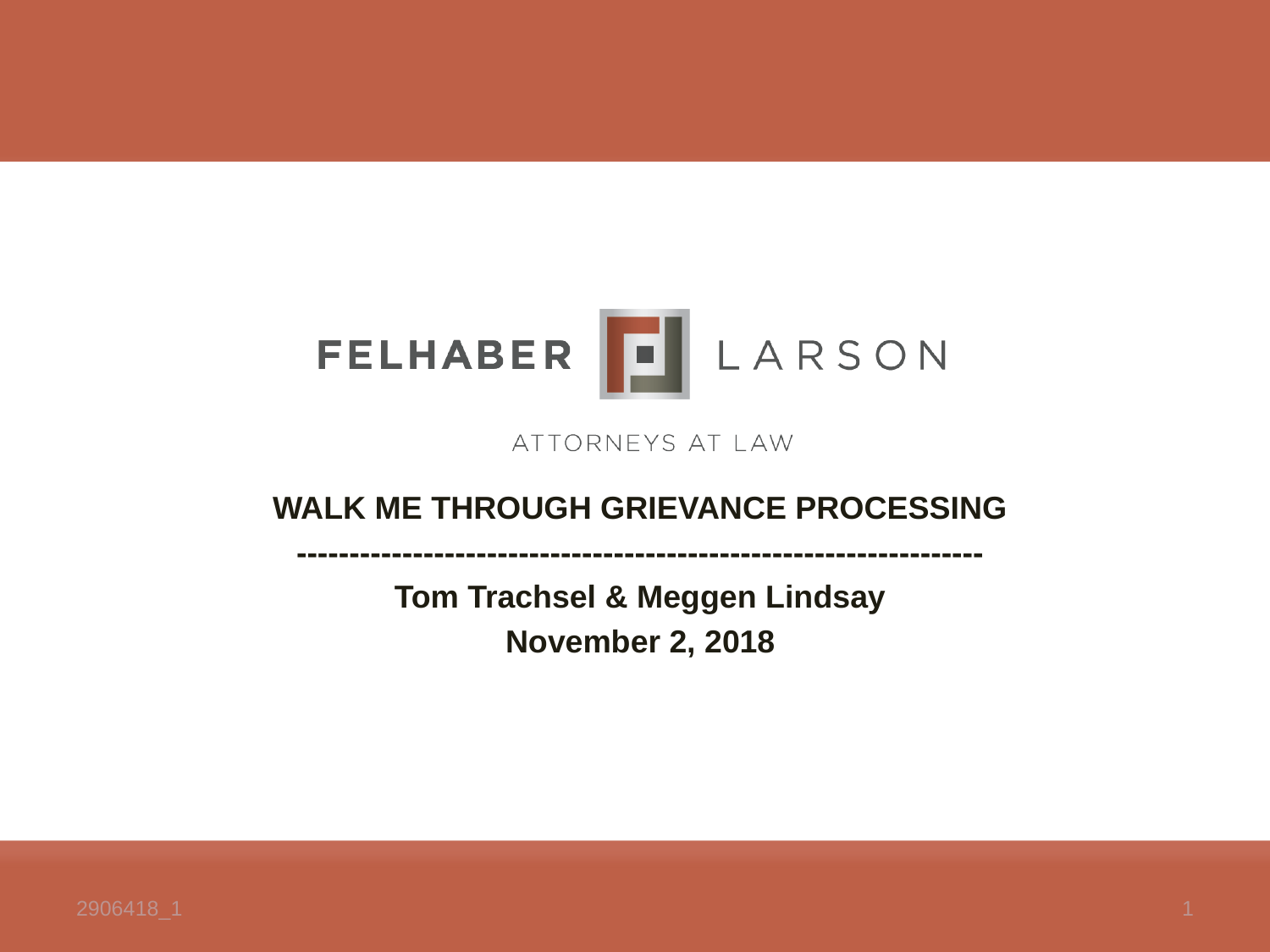

WALK ME THROUGH GRIEVANCE PROCESSING
-----------------------------------------------------------------
Tom Trachsel & Meggen Lindsay
November 2, 2018
2906418_1
1